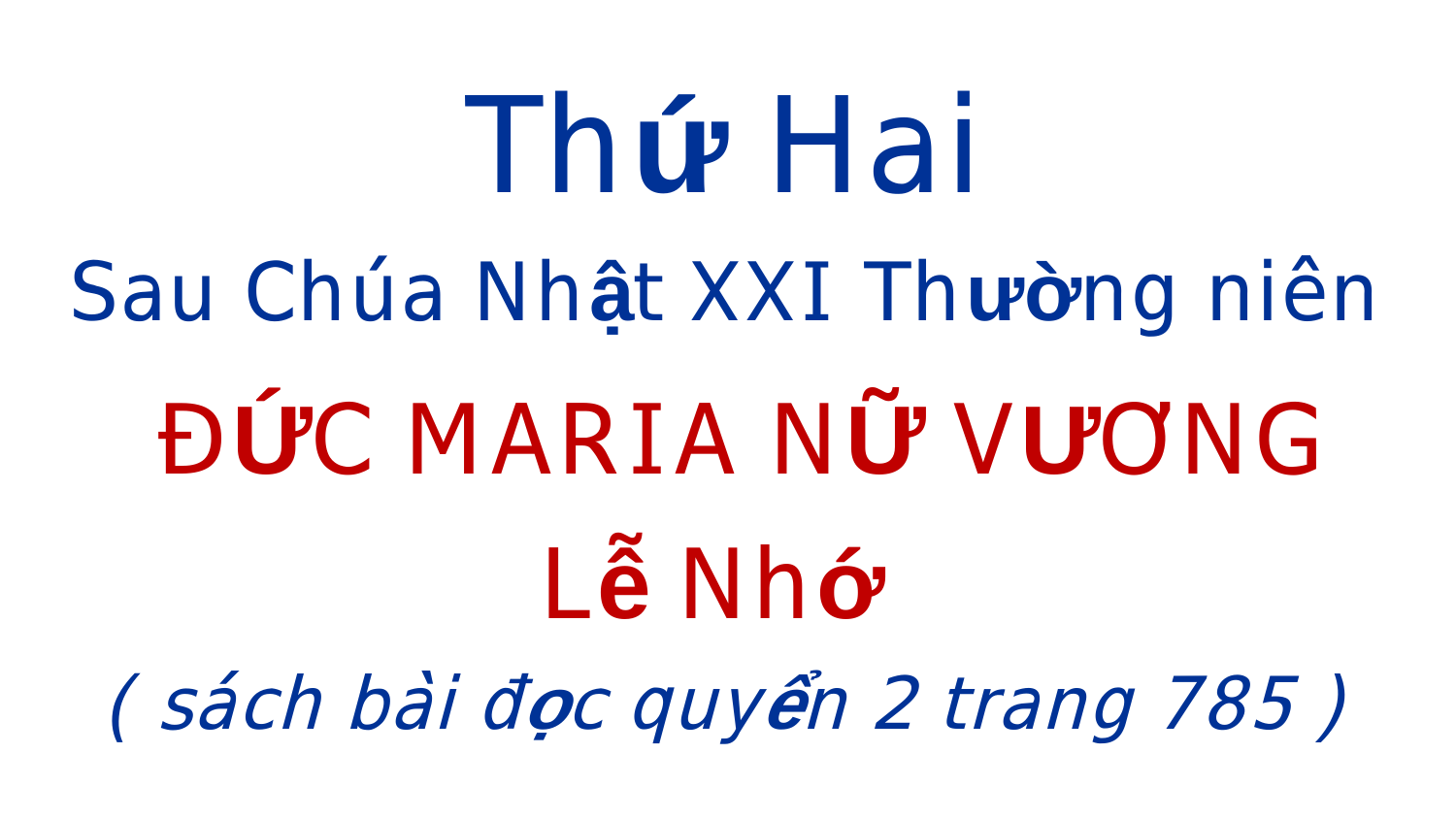

Thứ Hai
Sau Chúa Nhật XXI Thường niên
 ĐỨC MARIA NỮ VƯƠNG
Lễ Nhớ
( sách bài đọc quyển 2 trang 785 )

#